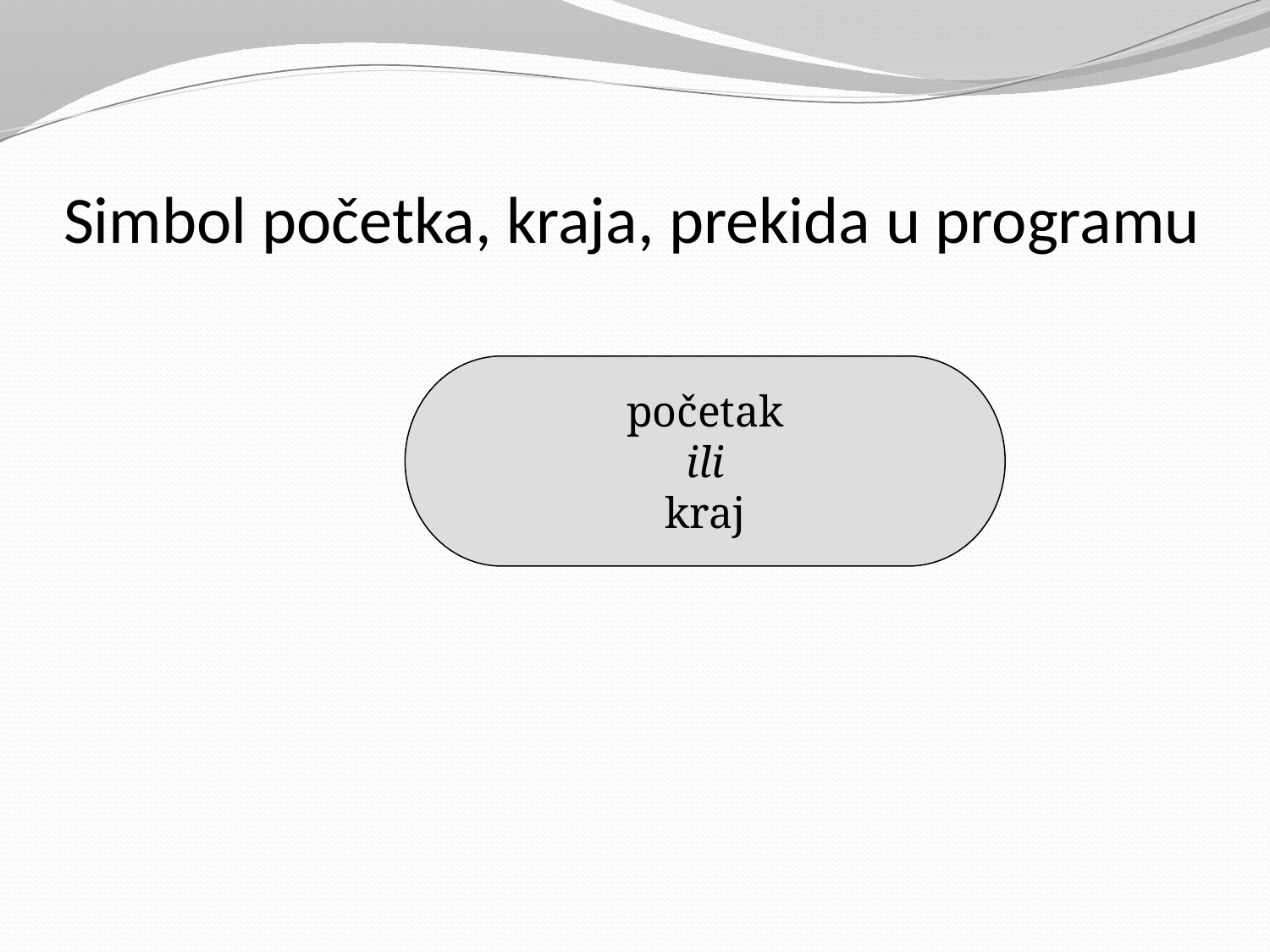

# Simbol početka, kraja, prekida u programu
početak
ili
kraj